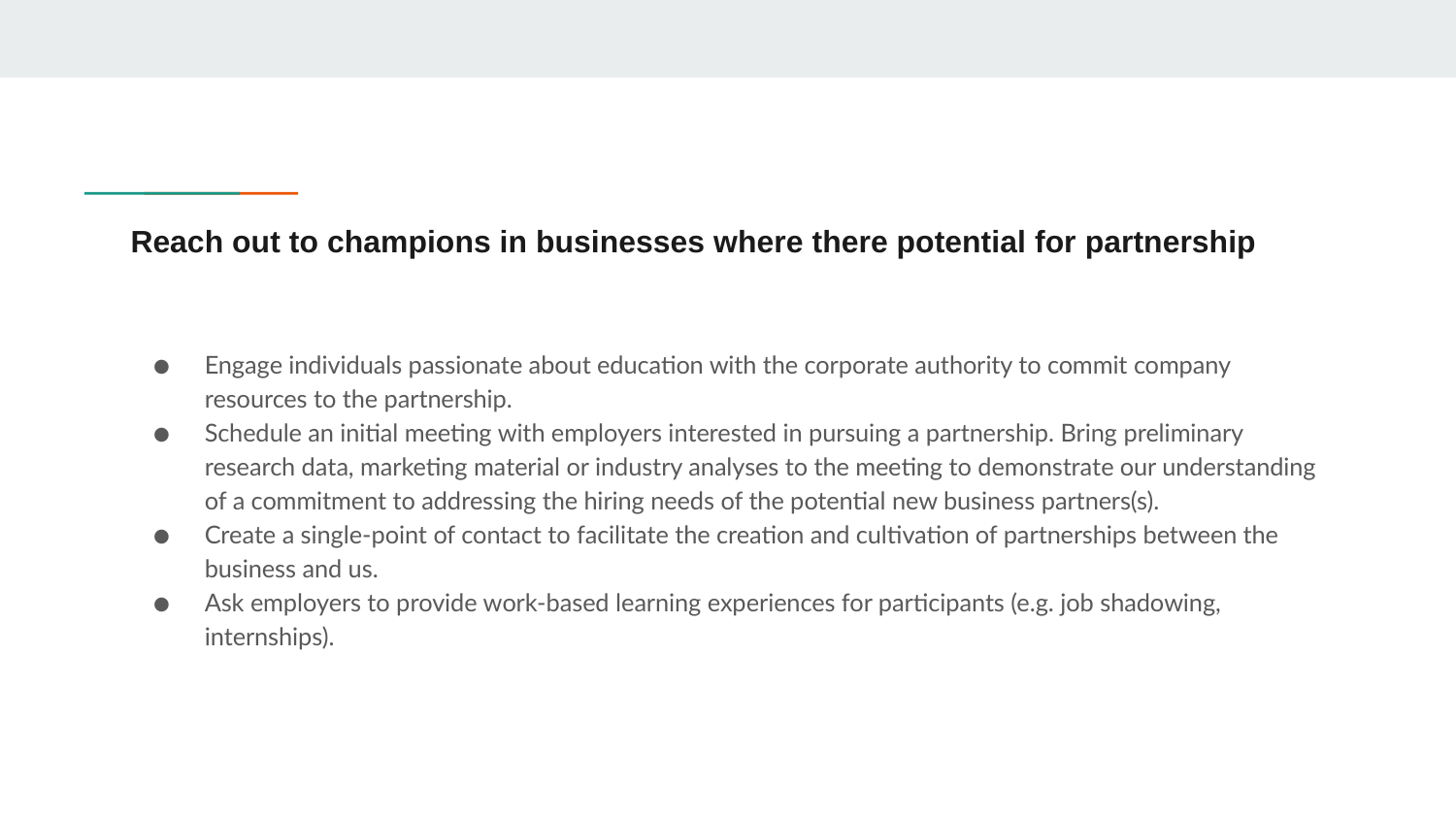

# Reach out to champions in businesses where there potential for partnership
Engage individuals passionate about education with the corporate authority to commit company resources to the partnership.
Schedule an initial meeting with employers interested in pursuing a partnership. Bring preliminary research data, marketing material or industry analyses to the meeting to demonstrate our understanding of a commitment to addressing the hiring needs of the potential new business partners(s).
Create a single-point of contact to facilitate the creation and cultivation of partnerships between the business and us.
Ask employers to provide work-based learning experiences for participants (e.g. job shadowing, internships).